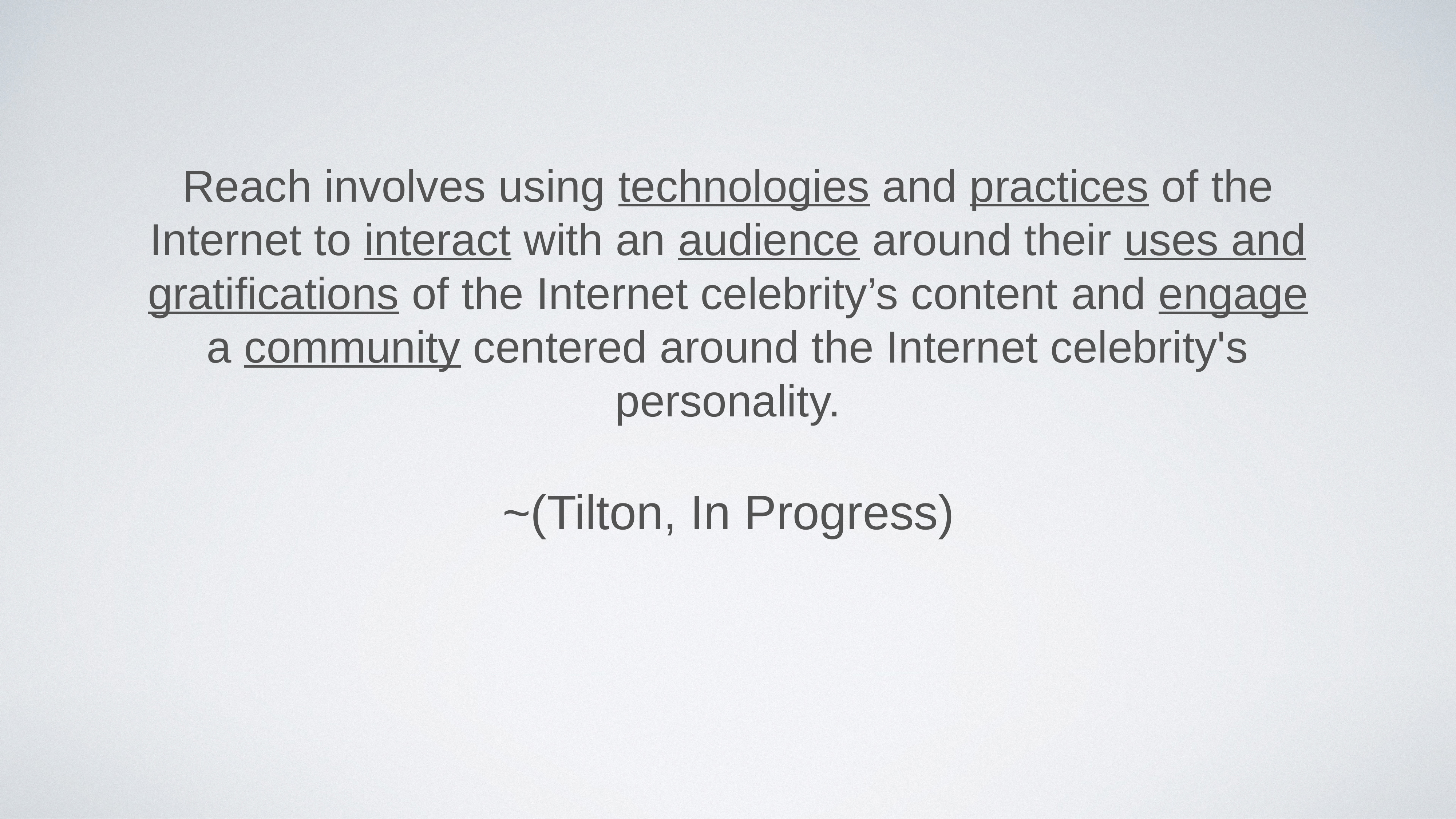

Reach involves using technologies and practices of the Internet to interact with an audience around their uses and gratifications of the Internet celebrity’s content and engage a community centered around the Internet celebrity's personality.
~(Tilton, In Progress)